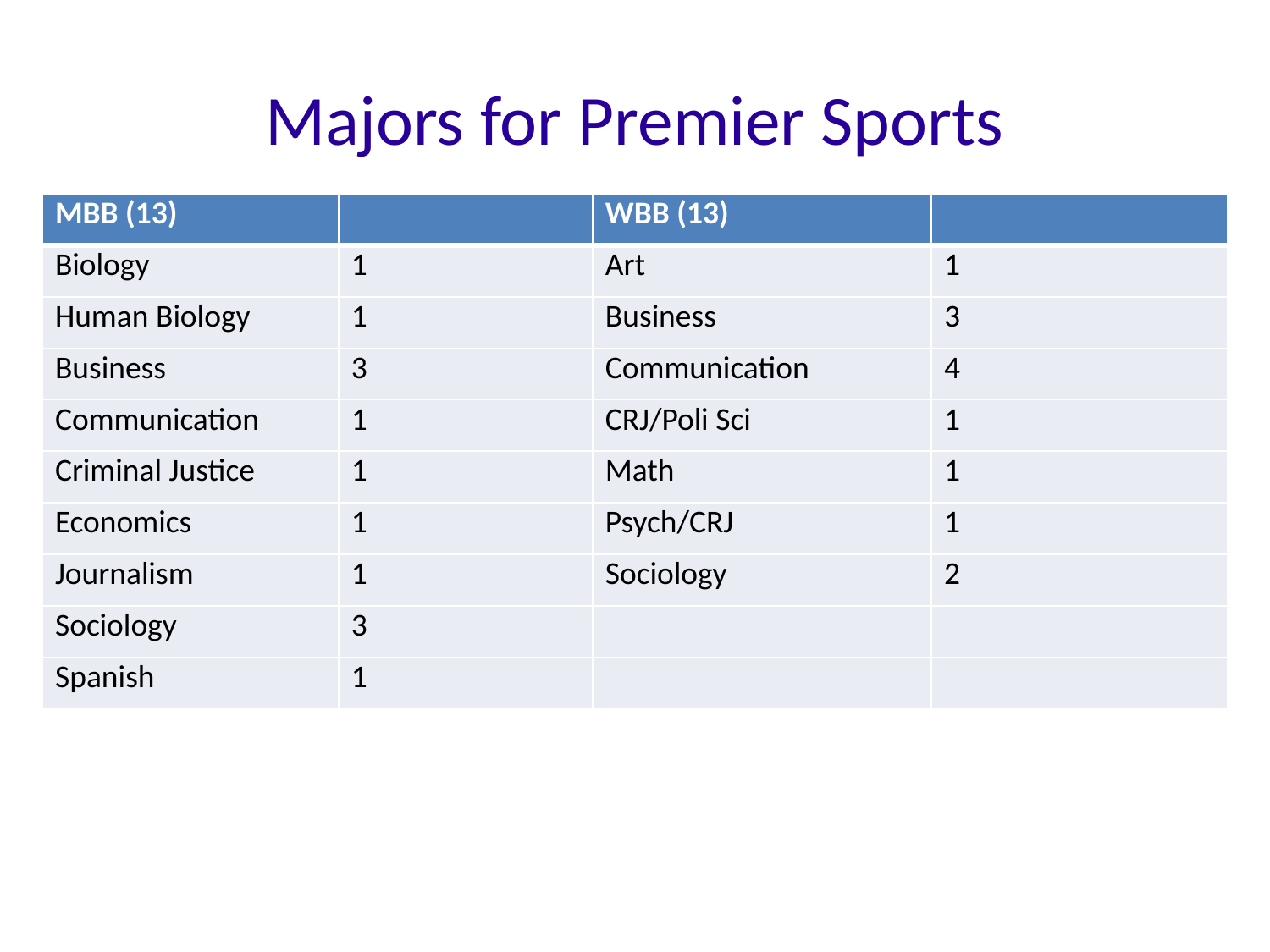

Majors for Premier Sports
| MBB (13) |  | WBB (13) |  |
| --- | --- | --- | --- |
| Biology | 1 | Art | 1 |
| Human Biology | 1 | Business | 3 |
| Business | 3 | Communication | 4 |
| Communication | 1 | CRJ/Poli Sci | 1 |
| Criminal Justice | 1 | Math | 1 |
| Economics | 1 | Psych/CRJ | 1 |
| Journalism | 1 | Sociology | 2 |
| Sociology | 3 |  |  |
| Spanish | 1 |  |  |